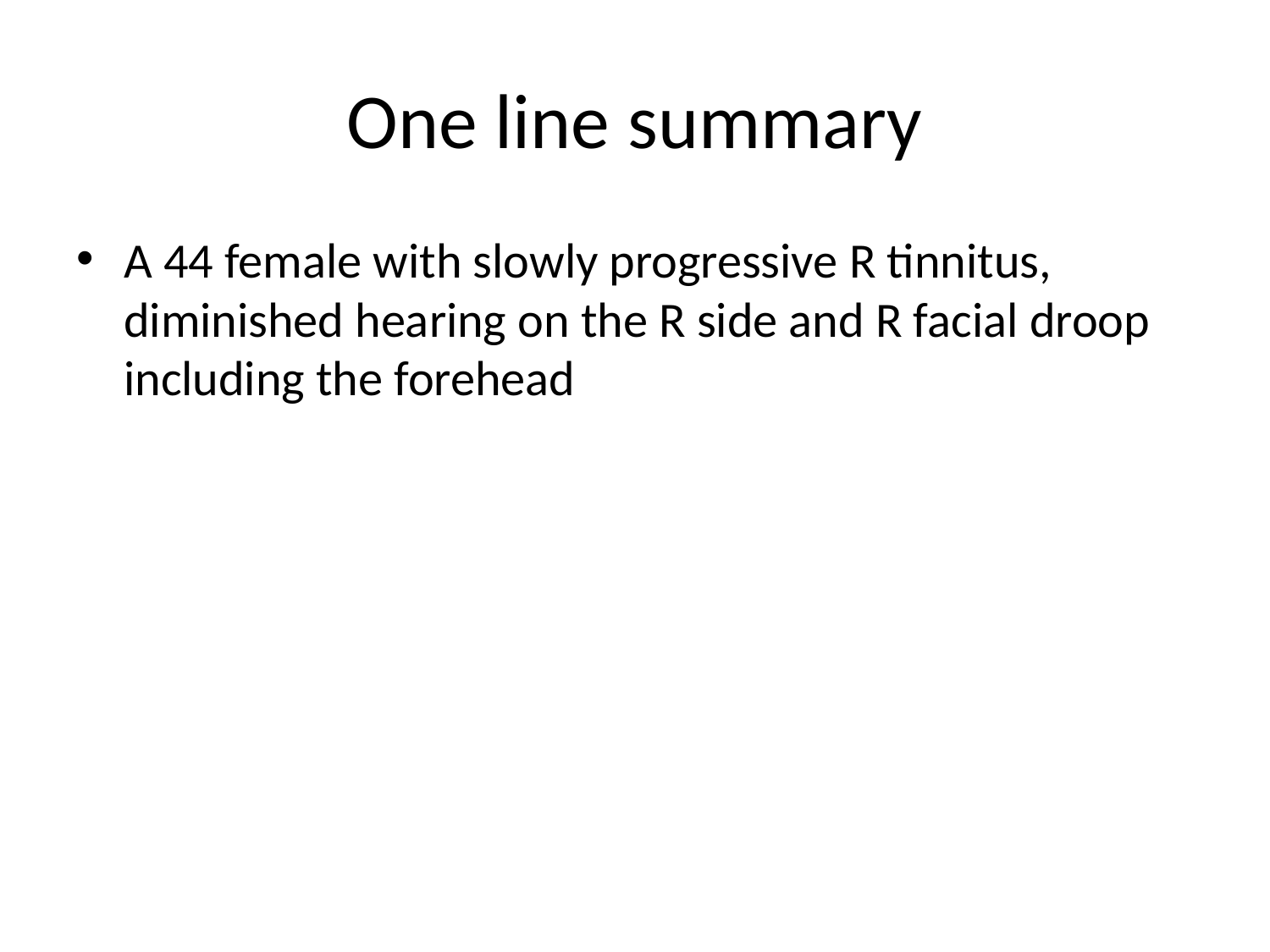

# One line summary
A 44 female with slowly progressive R tinnitus, diminished hearing on the R side and R facial droop including the forehead